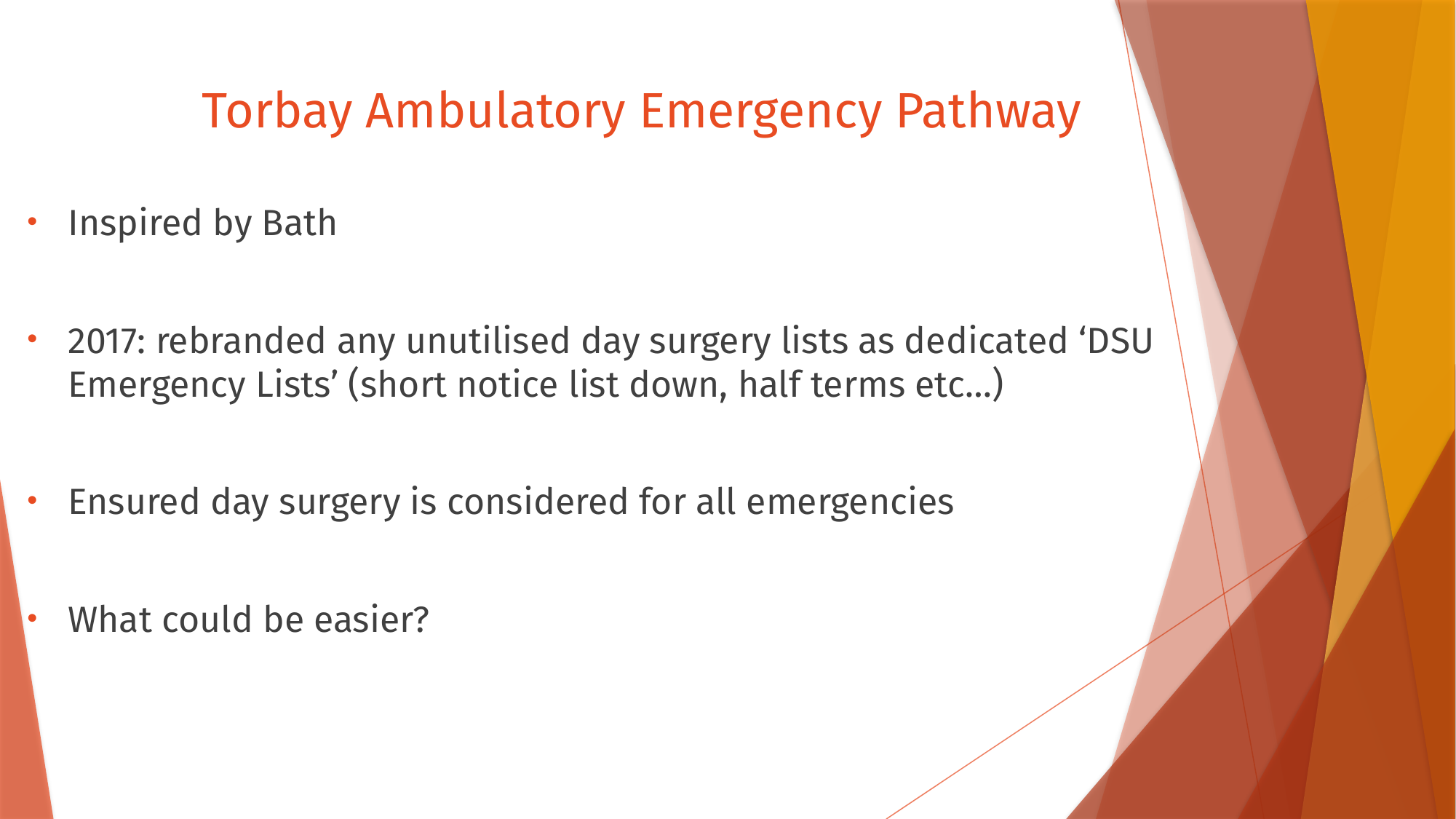

# Torbay Ambulatory Emergency Pathway
Inspired by Bath

2017: rebranded any unutilised day surgery lists as dedicated ‘DSU Emergency Lists’ (short notice list down, half terms etc…)

Ensured day surgery is considered for all emergencies

What could be easier?